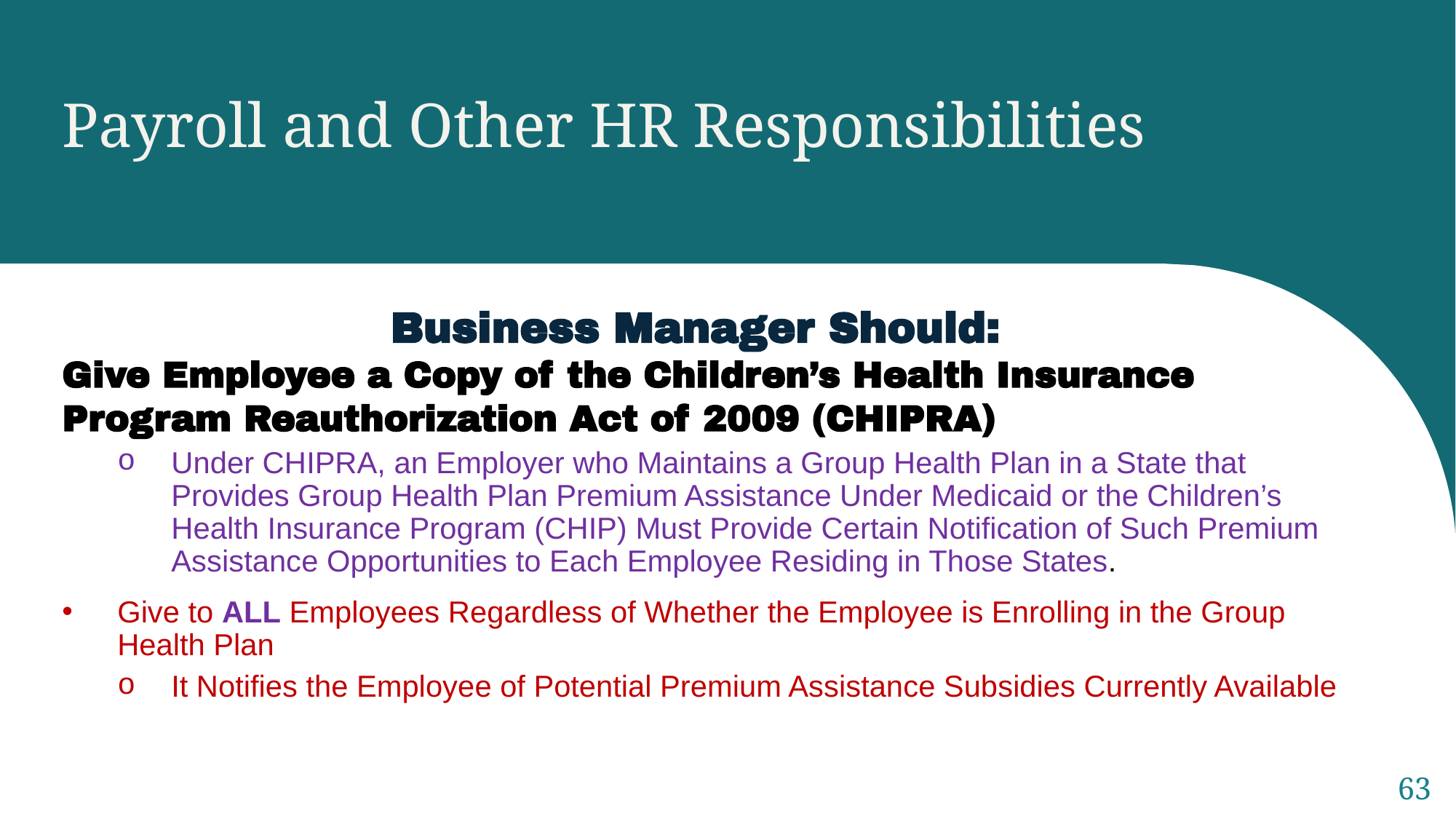

Payroll and Other HR Responsibilities
Business Manager Should:
Give Employee a Copy of the Children’s Health Insurance Program Reauthorization Act of 2009 (CHIPRA)
Under CHIPRA, an Employer who Maintains a Group Health Plan in a State that Provides Group Health Plan Premium Assistance Under Medicaid or the Children’s Health Insurance Program (CHIP) Must Provide Certain Notification of Such Premium Assistance Opportunities to Each Employee Residing in Those States.
Give to ALL Employees Regardless of Whether the Employee is Enrolling in the Group Health Plan
It Notifies the Employee of Potential Premium Assistance Subsidies Currently Available

63
Sample Footer Text